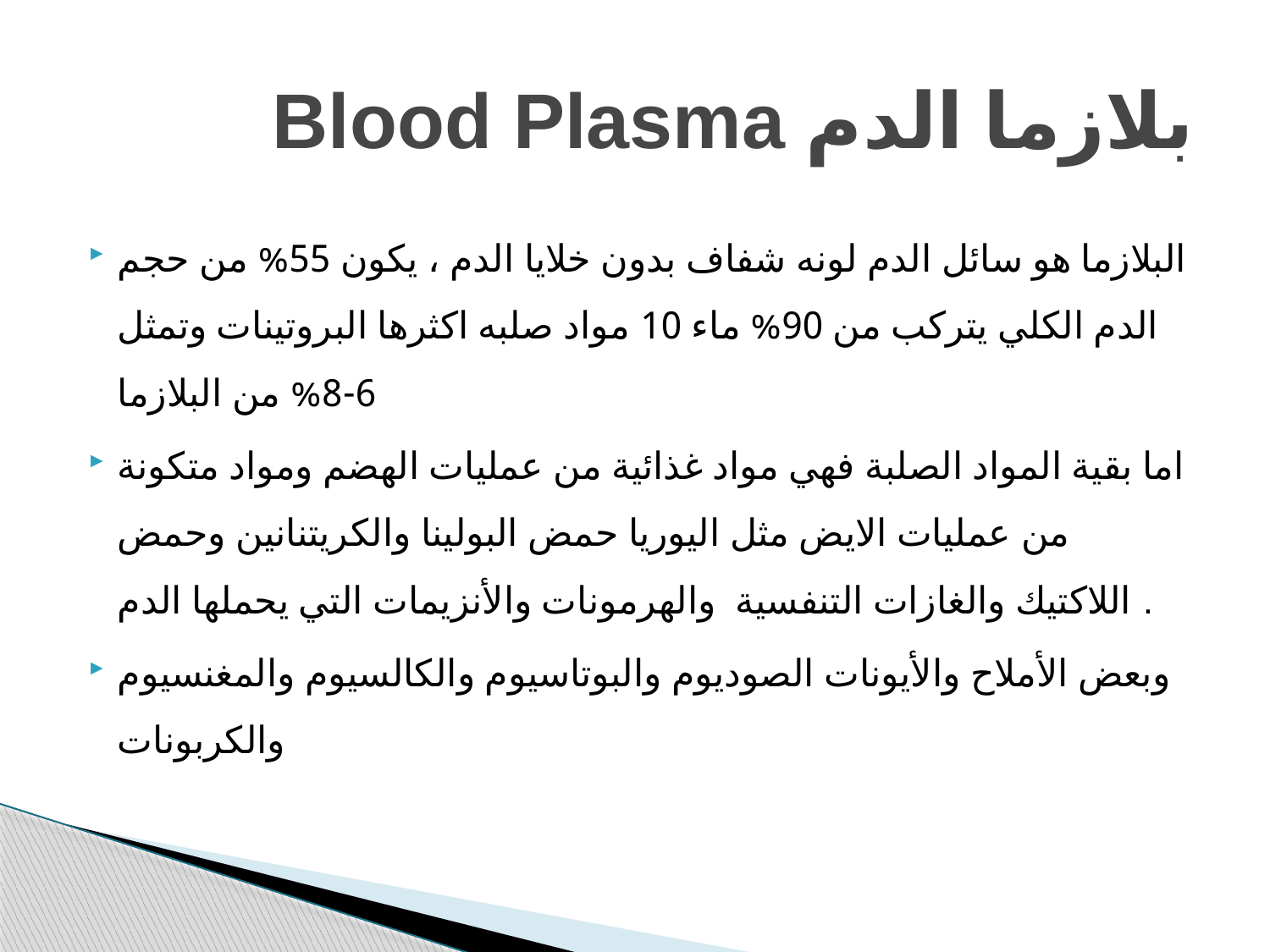

# بلازما الدم Blood Plasma
البلازما هو سائل الدم لونه شفاف بدون خلايا الدم ، يكون 55% من حجم الدم الكلي يتركب من 90% ماء 10 مواد صلبه اكثرها البروتينات وتمثل 6-8% من البلازما
اما بقية المواد الصلبة فهي مواد غذائية من عمليات الهضم ومواد متكونة من عمليات الايض مثل اليوريا حمض البولينا والكريتنانين وحمض اللاكتيك والغازات التنفسية  والهرمونات والأنزيمات التي يحملها الدم .
وبعض الأملاح والأيونات الصوديوم والبوتاسيوم والكالسيوم والمغنسيوم والكربونات